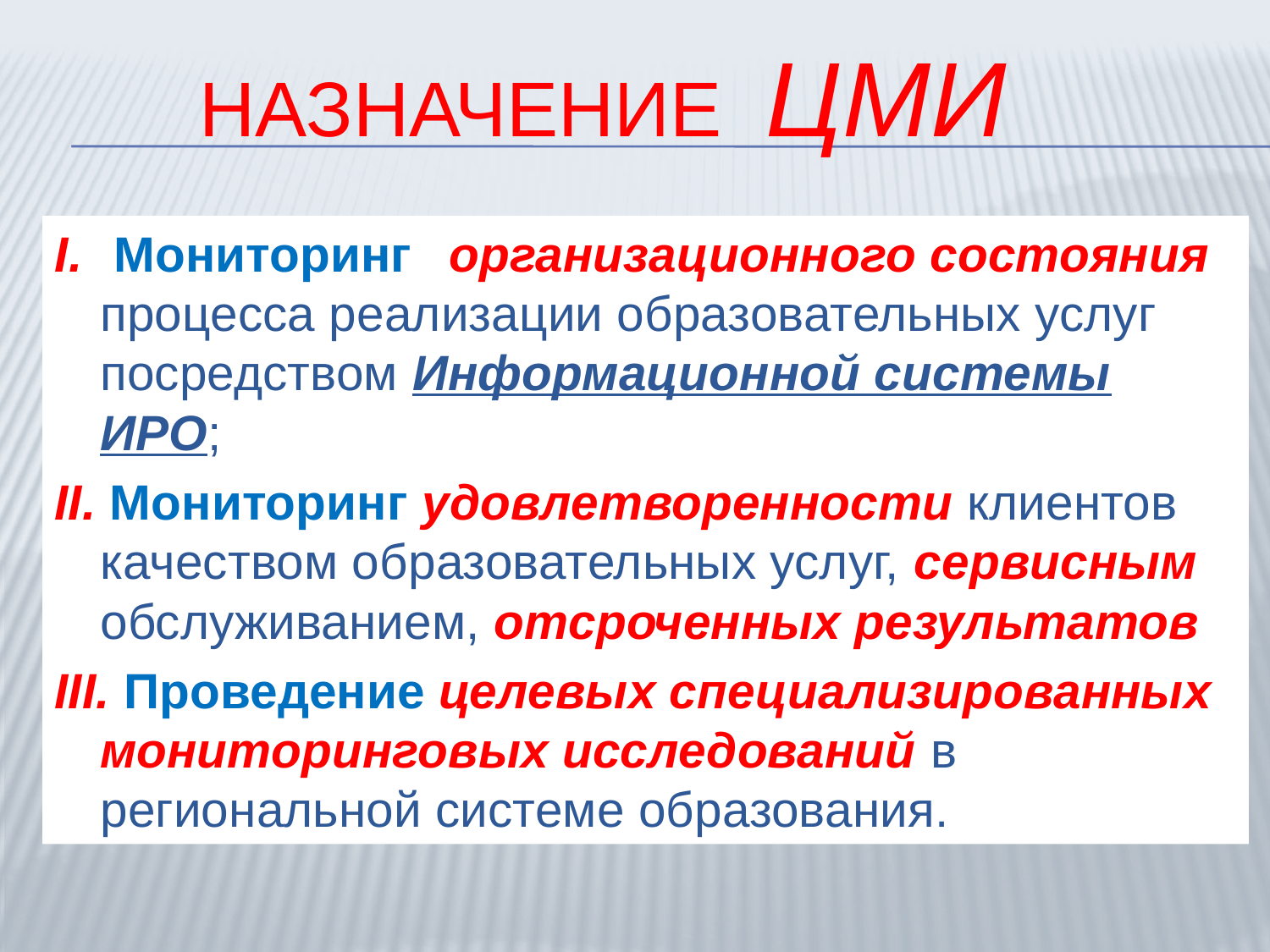

# назначение  ЦМИ
I.	 Мониторинг 	 организационного состояния процесса реализации образовательных услуг посредством Информационной системы ИРО;
II. Мониторинг удовлетворенности клиентов качеством образовательных услуг, сервисным обслуживанием, отсроченных результатов
III. Проведение целевых специализированных мониторинговых исследований в региональной системе образования.